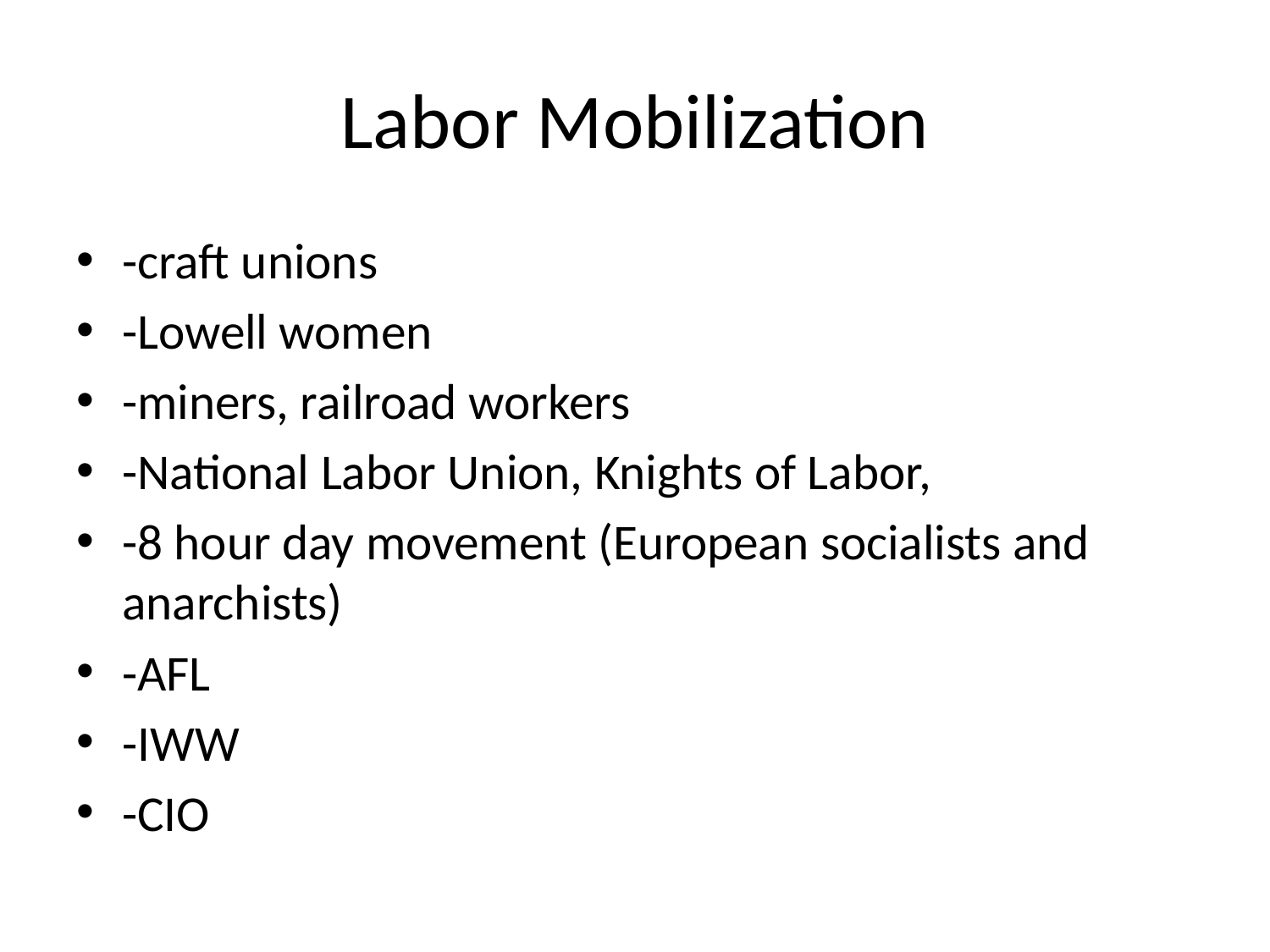

# Labor Mobilization
-craft unions
-Lowell women
-miners, railroad workers
-National Labor Union, Knights of Labor,
-8 hour day movement (European socialists and anarchists)
-AFL
-IWW
-CIO